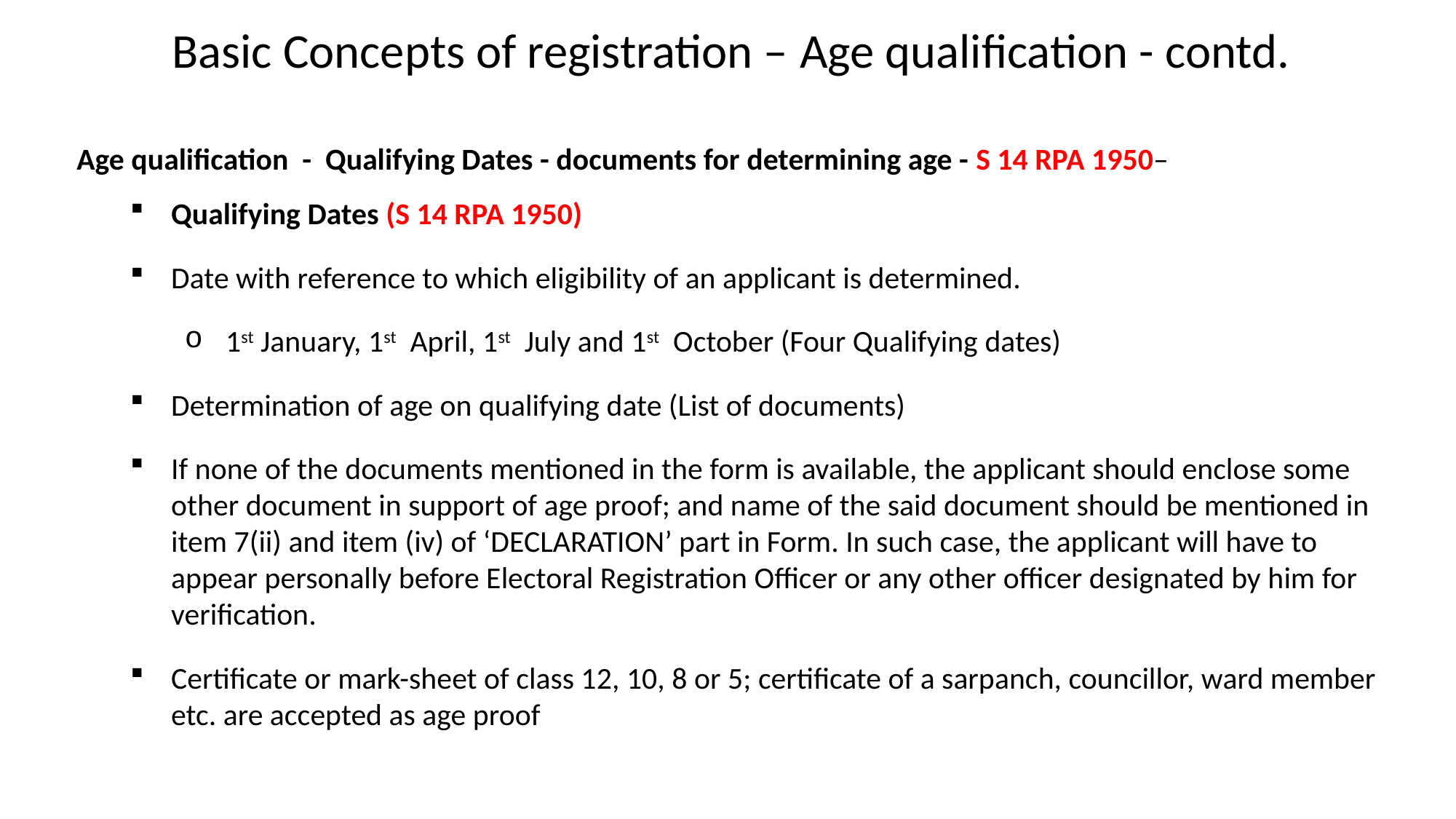

Basic Concepts of registration – Age qualification - contd.
Age qualification  -  Qualifying Dates - documents for determining age - S 14 RPA 1950–
Qualifying Dates (S 14 RPA 1950)
Date with reference to which eligibility of an applicant is determined.
1st January, 1st  April, 1st  July and 1st  October (Four Qualifying dates)
Determination of age on qualifying date (List of documents)
If none of the documents mentioned in the form is available, the applicant should enclose some other document in support of age proof; and name of the said document should be mentioned in item 7(ii) and item (iv) of ‘DECLARATION’ part in Form. In such case, the applicant will have to appear personally before Electoral Registration Officer or any other officer designated by him for verification.
Certificate or mark-sheet of class 12, 10, 8 or 5; certificate of a sarpanch, councillor, ward member etc. are accepted as age proof